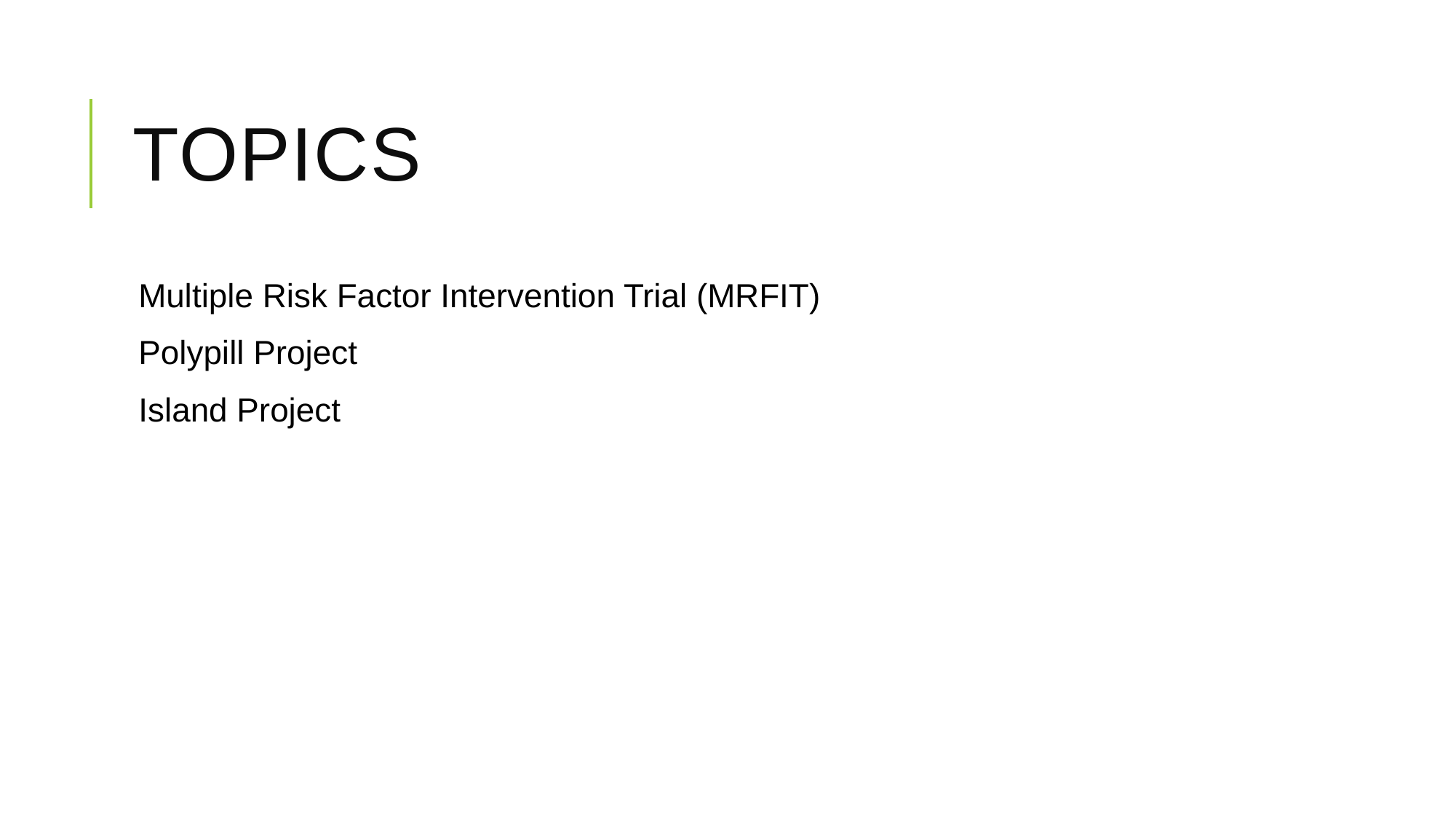

# Topics
Multiple Risk Factor Intervention Trial (MRFIT)
Polypill Project
Island Project